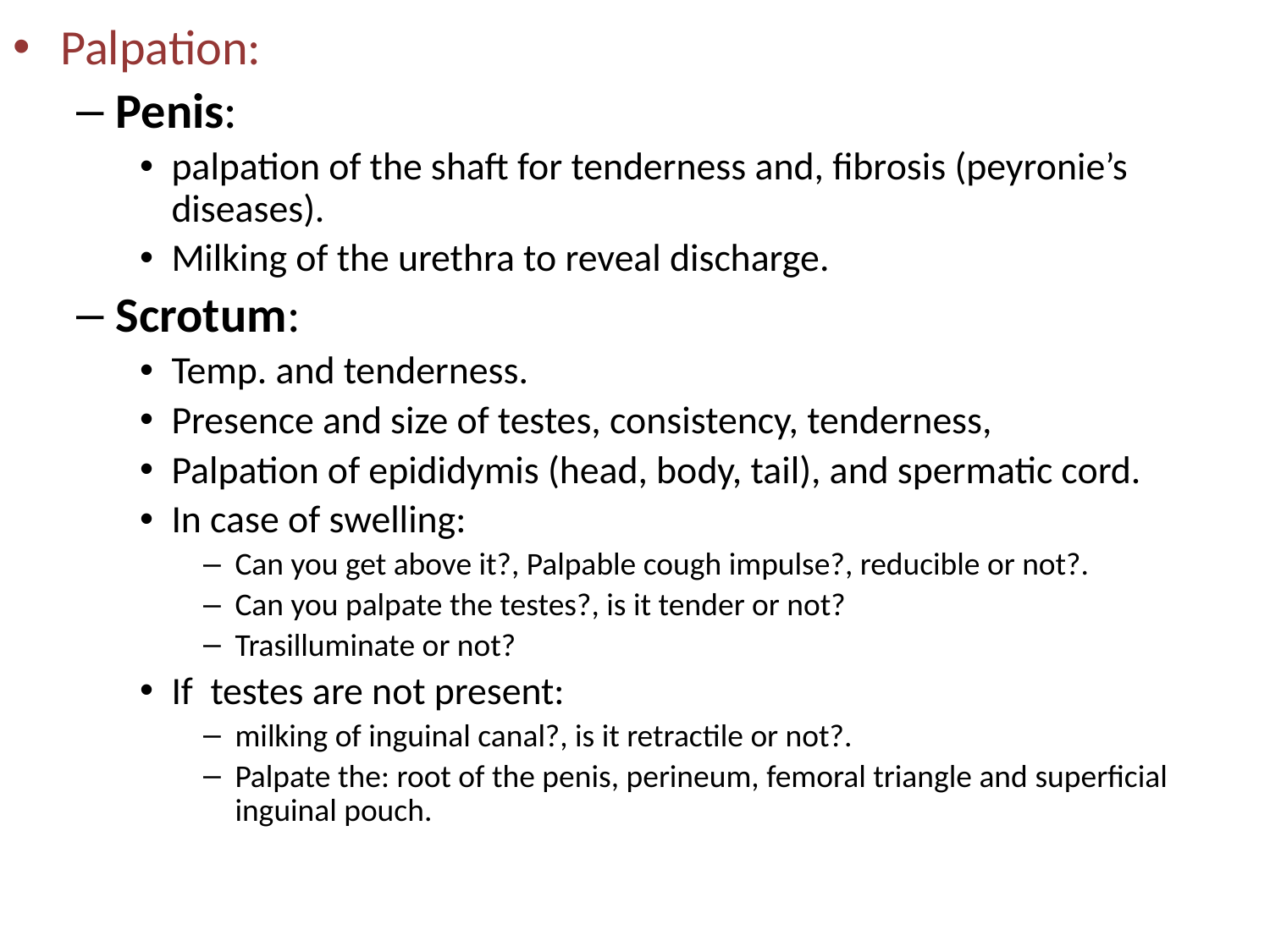

Palpation:
Penis:
palpation of the shaft for tenderness and, fibrosis (peyronie’s diseases).
Milking of the urethra to reveal discharge.
Scrotum:
Temp. and tenderness.
Presence and size of testes, consistency, tenderness,
Palpation of epididymis (head, body, tail), and spermatic cord.
In case of swelling:
Can you get above it?, Palpable cough impulse?, reducible or not?.
Can you palpate the testes?, is it tender or not?
Trasilluminate or not?
If  testes are not present:
milking of inguinal canal?, is it retractile or not?.
Palpate the: root of the penis, perineum, femoral triangle and superficial  inguinal pouch.